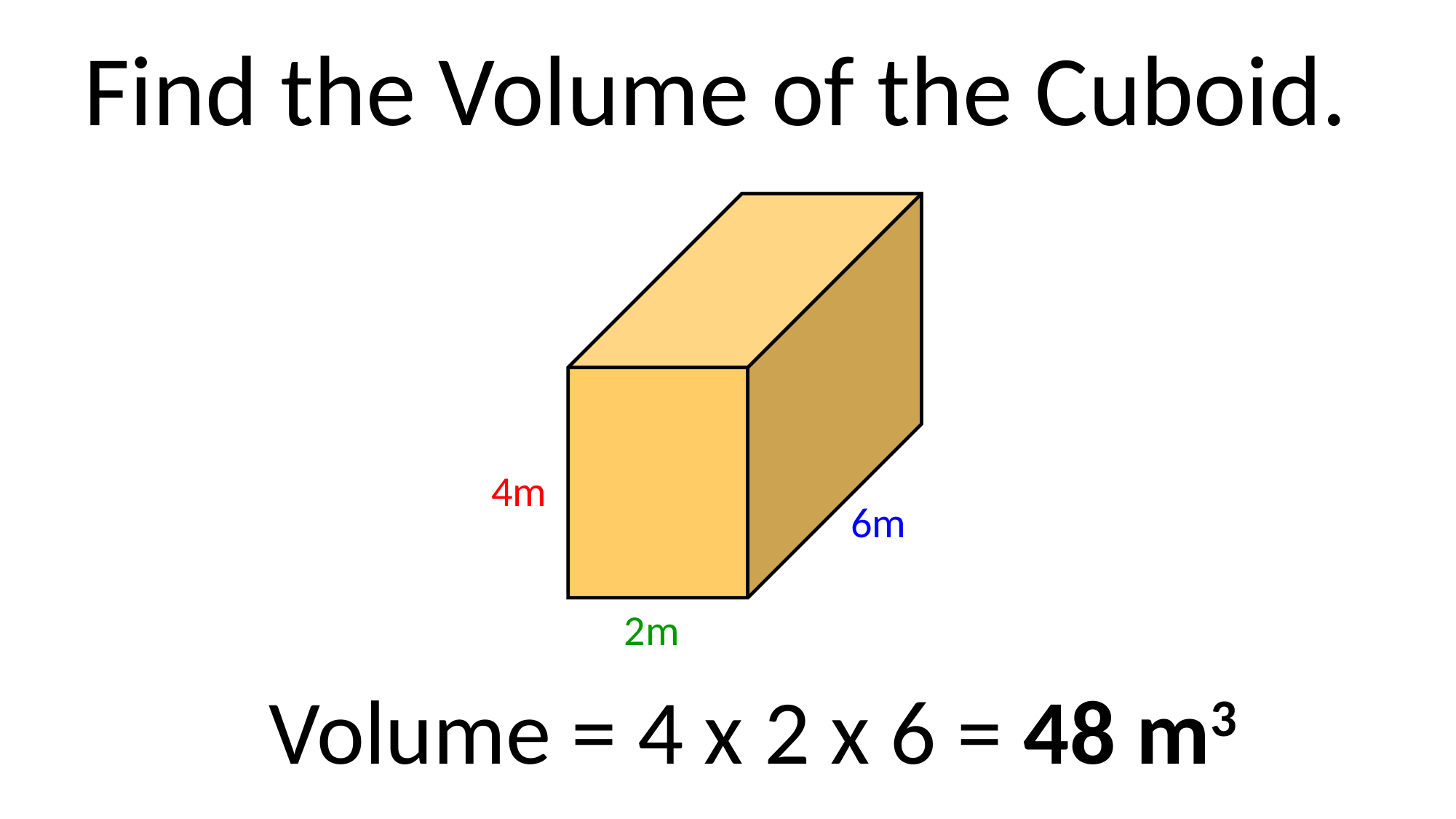

Find the Volume of the Cuboid.

4m
6m
2m
Volume = 4 x 2 x 6 = 48 m3